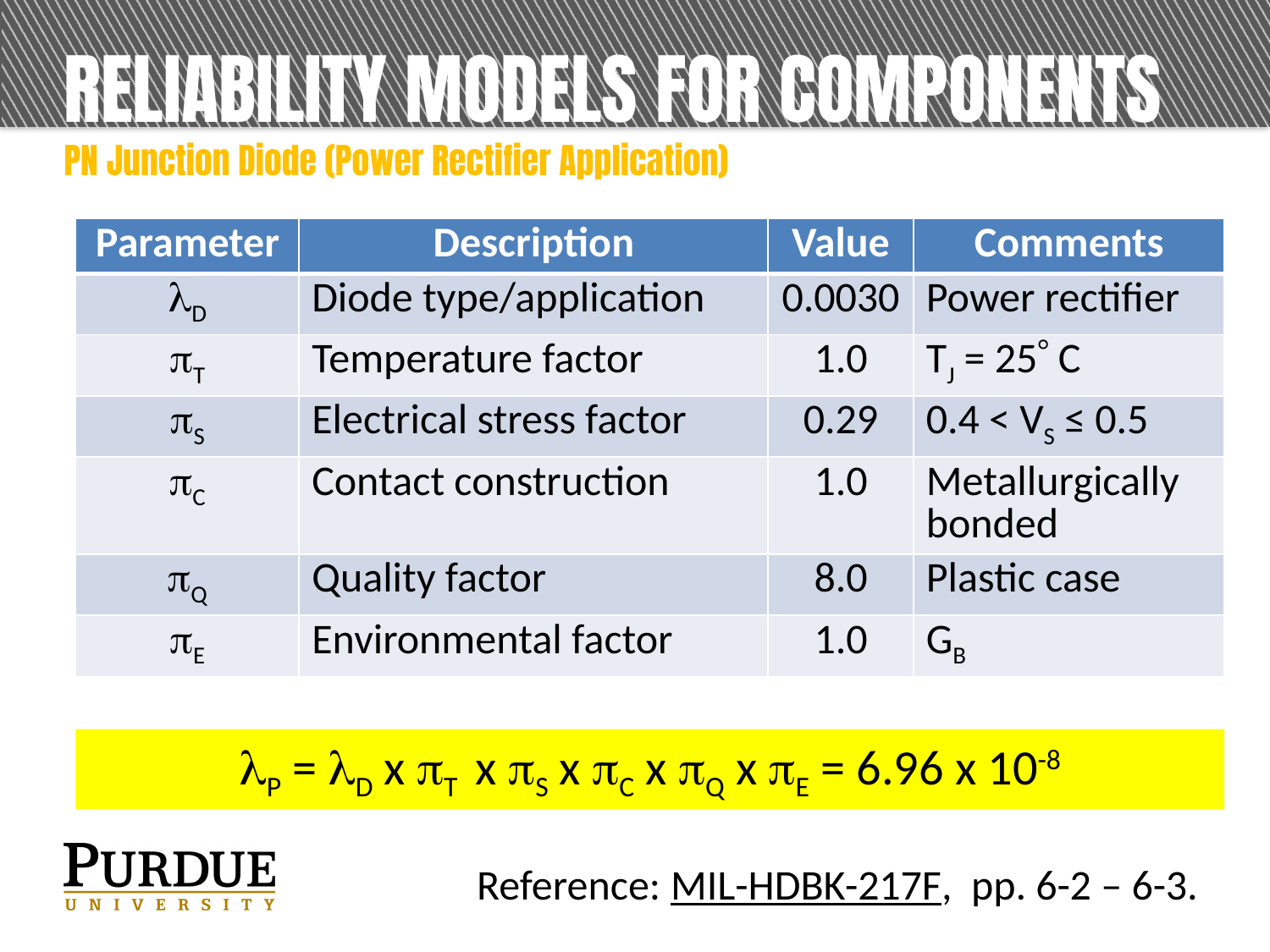

# Reliability Models for Components
PN Junction Diode (Power Rectifier Application)
| Parameter | Description | Value | Comments |
| --- | --- | --- | --- |
| λD | Diode type/application | 0.0030 | Power rectifier |
| πT | Temperature factor | 1.0 | TJ = 25° C |
| πS | Electrical stress factor | 0.29 | 0.4 < VS ≤ 0.5 |
| πC | Contact construction | 1.0 | Metallurgically bonded |
| πQ | Quality factor | 8.0 | Plastic case |
| πE | Environmental factor | 1.0 | GB |
λP = λD x πT  x πS x πC x πQ x πE = 6.96 x 10-8
Reference: MIL-HDBK-217F,  pp. 6-2 – 6-3.